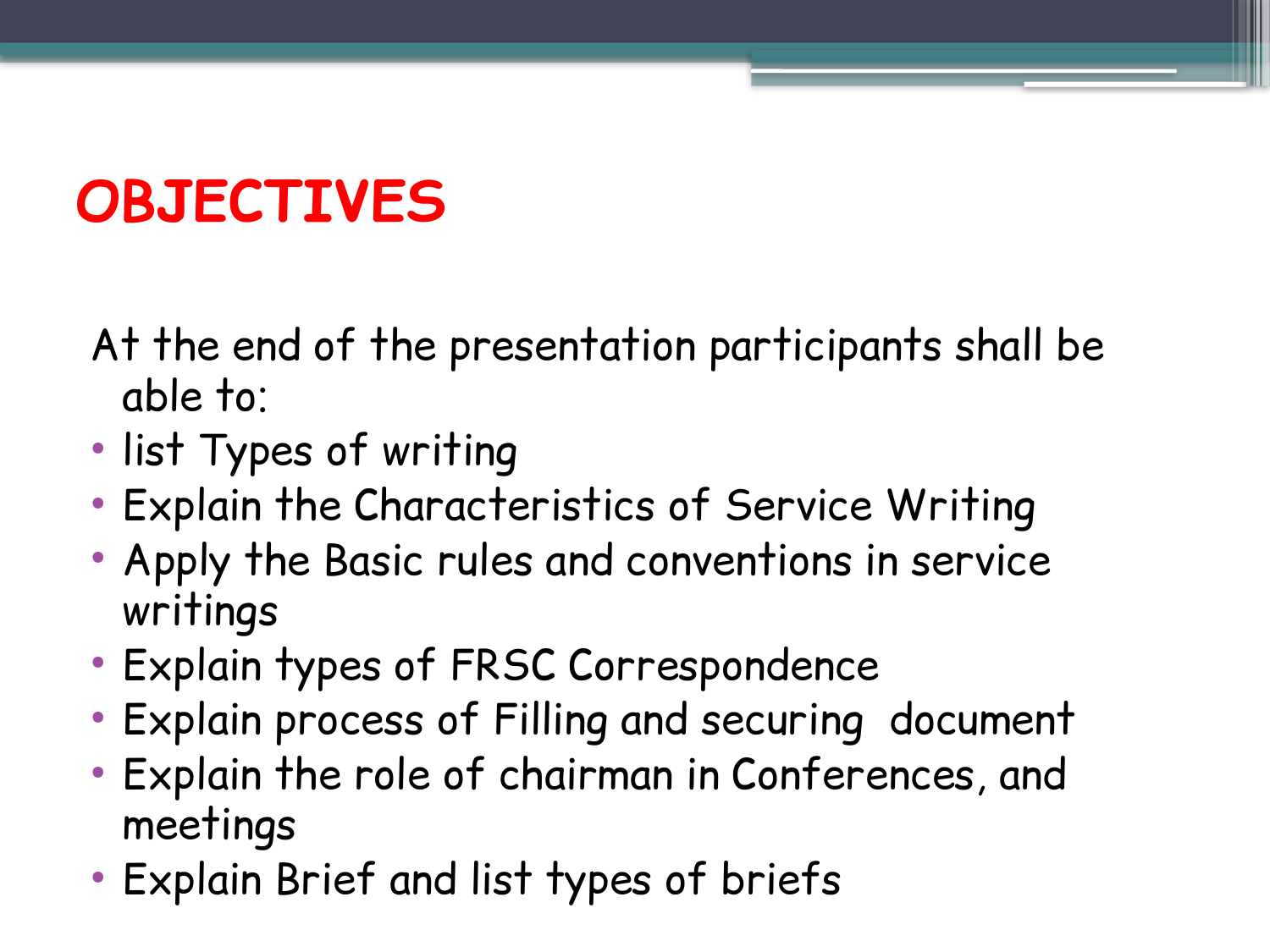

# OBJECTIVES
At the end of the presentation participants shall be able to:
list Types of writing
Explain the Characteristics of Service Writing
Apply the Basic rules and conventions in service writings
Explain types of FRSC Correspondence
Explain process of Filling and securing  document
Explain the role of chairman in Conferences, and meetings
Explain Brief and list types of briefs